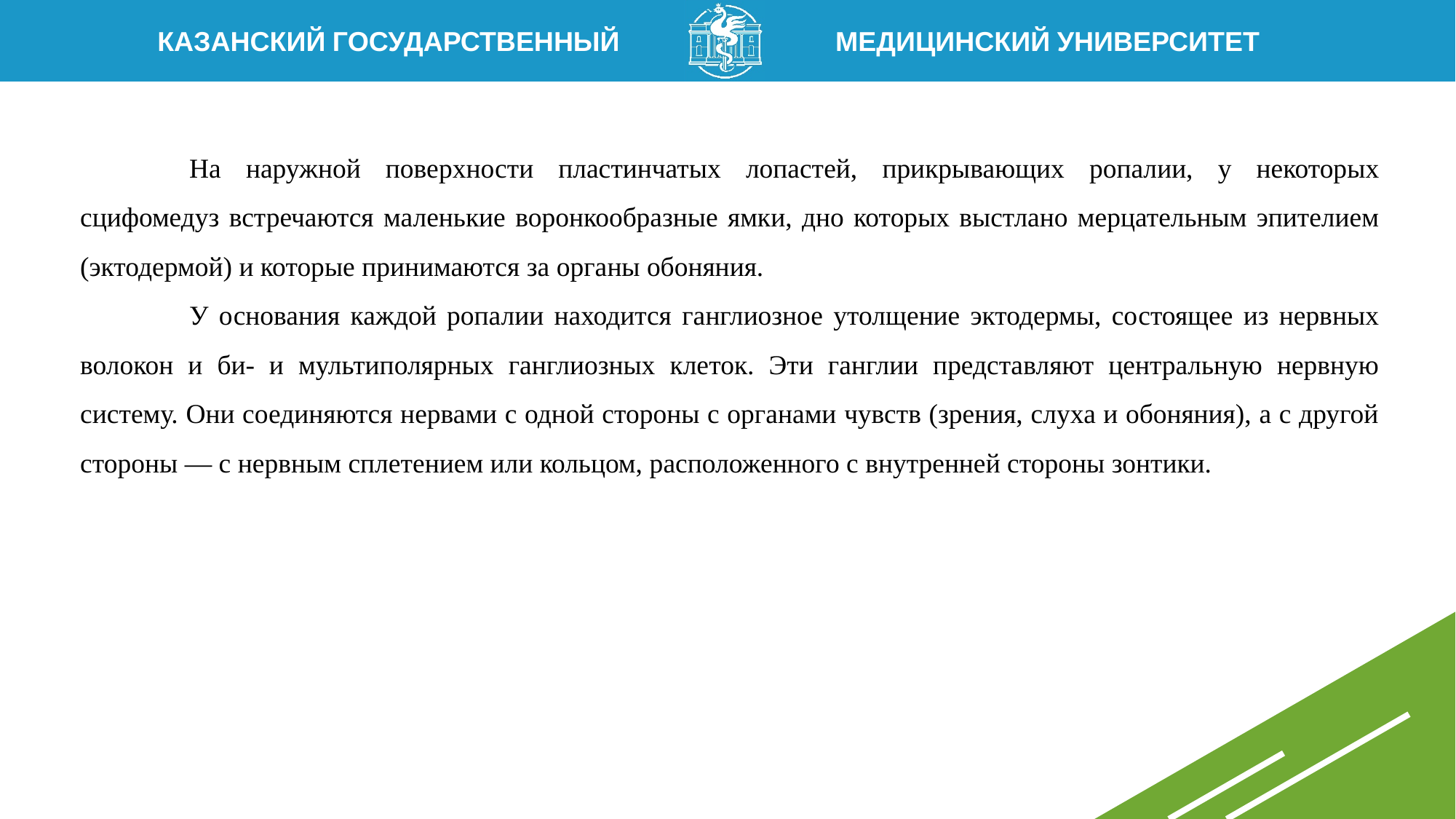

На наружной поверхности пластинчатых лопастей, прикрывающих ропалии, у некоторых сцифомедуз встречаются маленькие воронкообразные ямки, дно которых выстлано мерцательным эпителием (эктодермой) и которые принимаются за органы обоняния.
	У основания каждой ропалии находится ганглиозное утолщение эктодермы, состоящее из нервных волокон и би- и мультиполярных ганглиозных клеток. Эти ганглии представляют центральную нервную систему. Они соединяются нервами с одной стороны с органами чувств (зрения, слуха и обоняния), а с другой стороны — с нервным сплетением или кольцом, расположенного с внутренней стороны зонтики.

9